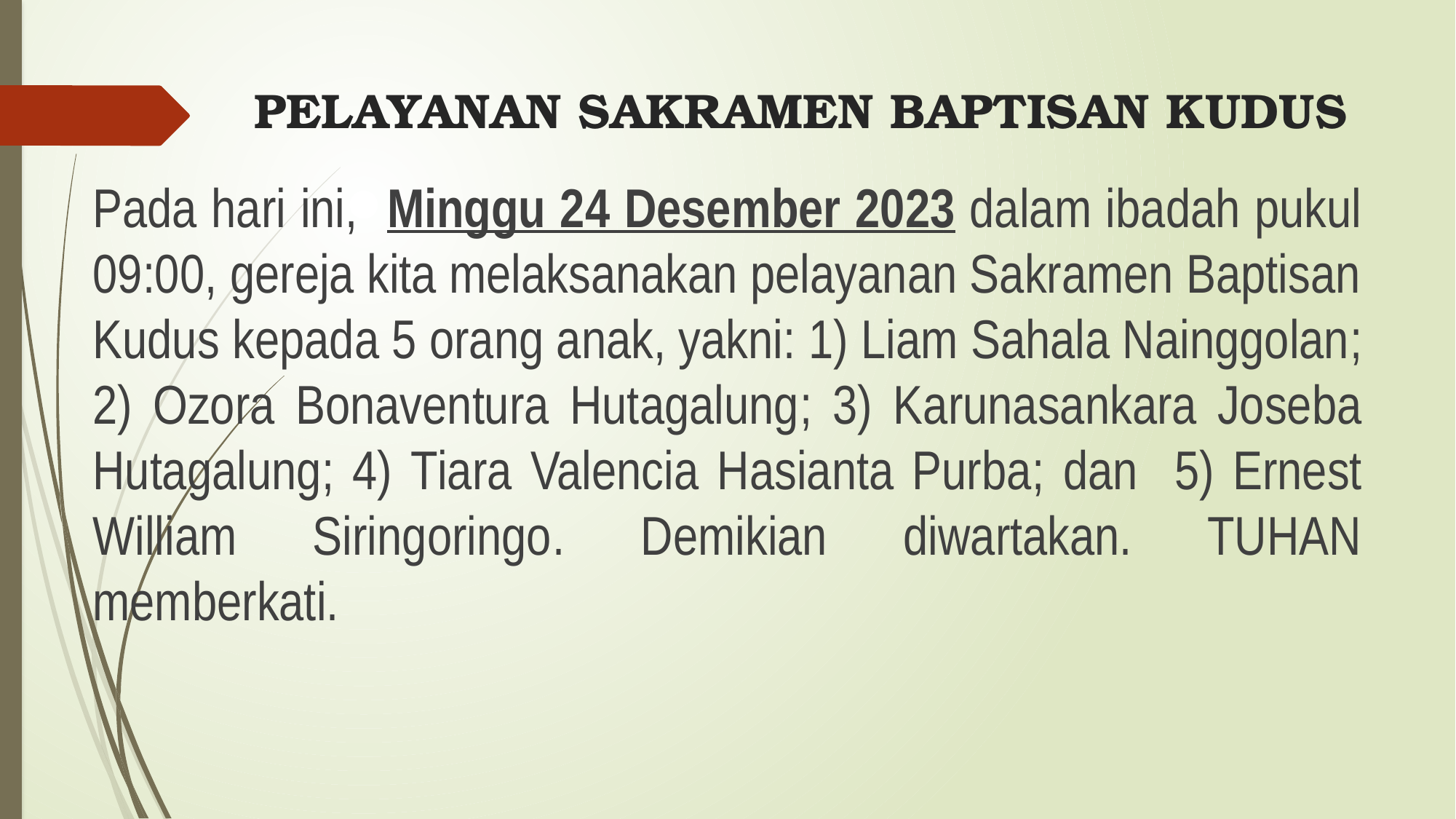

# PELAYANAN SAKRAMEN BAPTISAN KUDUS
Pada hari ini,  Minggu 24 Desember 2023 dalam ibadah pukul 09:00, gereja kita melaksanakan pelayanan Sakramen Baptisan Kudus kepada 5 orang anak, yakni: 1) Liam Sahala Nainggolan; 2) Ozora Bonaventura Hutagalung; 3) Karunasankara Joseba Hutagalung; 4) Tiara Valencia Hasianta Purba; dan  5) Ernest William Siringoringo. Demikian diwartakan. TUHAN memberkati.